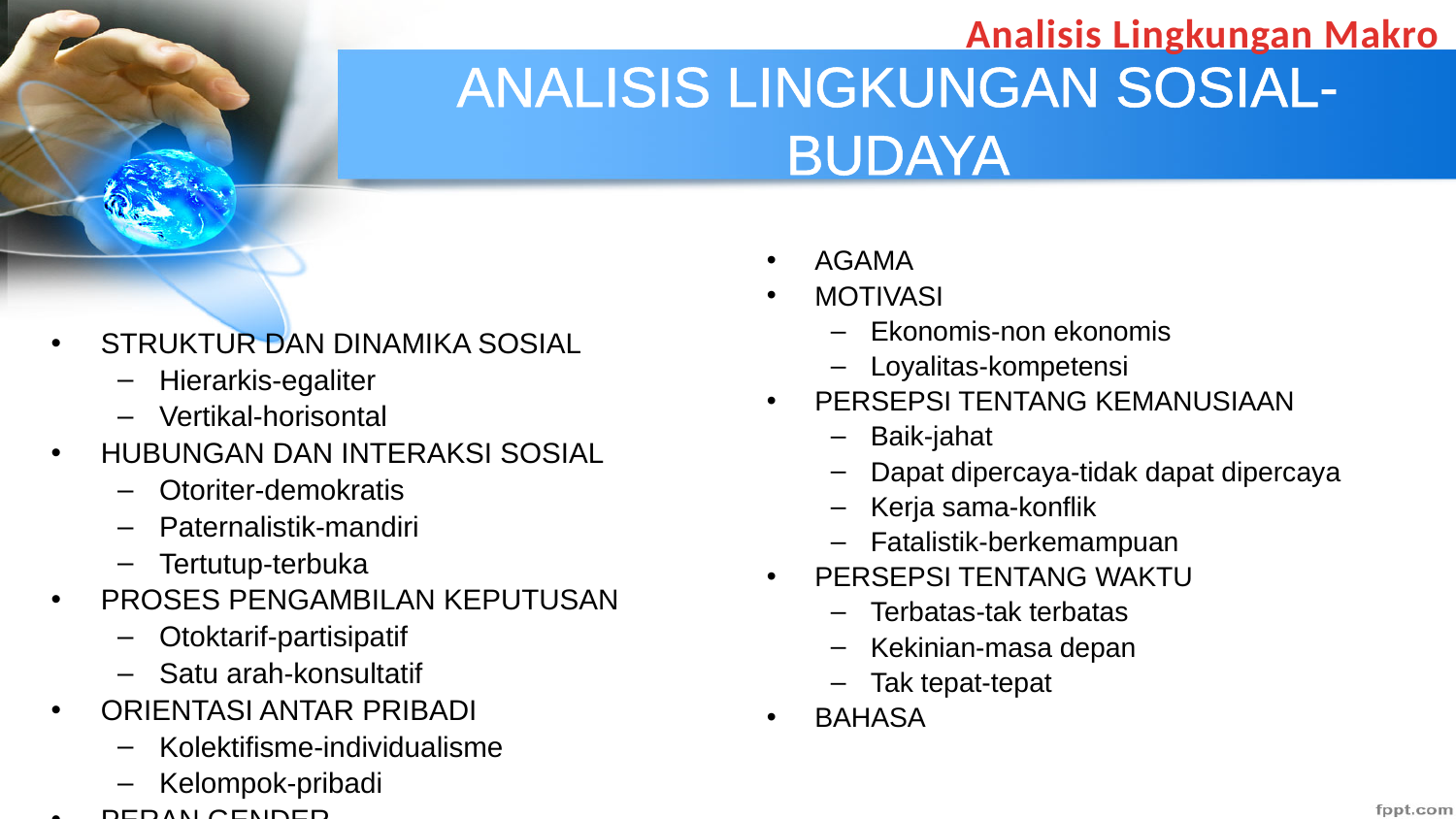

Analisis Lingkungan Makro
# ANALISIS LINGKUNGAN SOSIAL-BUDAYA
AGAMA
MOTIVASI
Ekonomis-non ekonomis
Loyalitas-kompetensi
PERSEPSI TENTANG KEMANUSIAAN
Baik-jahat
Dapat dipercaya-tidak dapat dipercaya
Kerja sama-konflik
Fatalistik-berkemampuan
PERSEPSI TENTANG WAKTU
Terbatas-tak terbatas
Kekinian-masa depan
Tak tepat-tepat
BAHASA
STRUKTUR DAN DINAMIKA SOSIAL
Hierarkis-egaliter
Vertikal-horisontal
HUBUNGAN DAN INTERAKSI SOSIAL
Otoriter-demokratis
Paternalistik-mandiri
Tertutup-terbuka
PROSES PENGAMBILAN KEPUTUSAN
Otoktarif-partisipatif
Satu arah-konsultatif
ORIENTASI ANTAR PRIBADI
Kolektifisme-individualisme
Kelompok-pribadi
PERAN GENDER